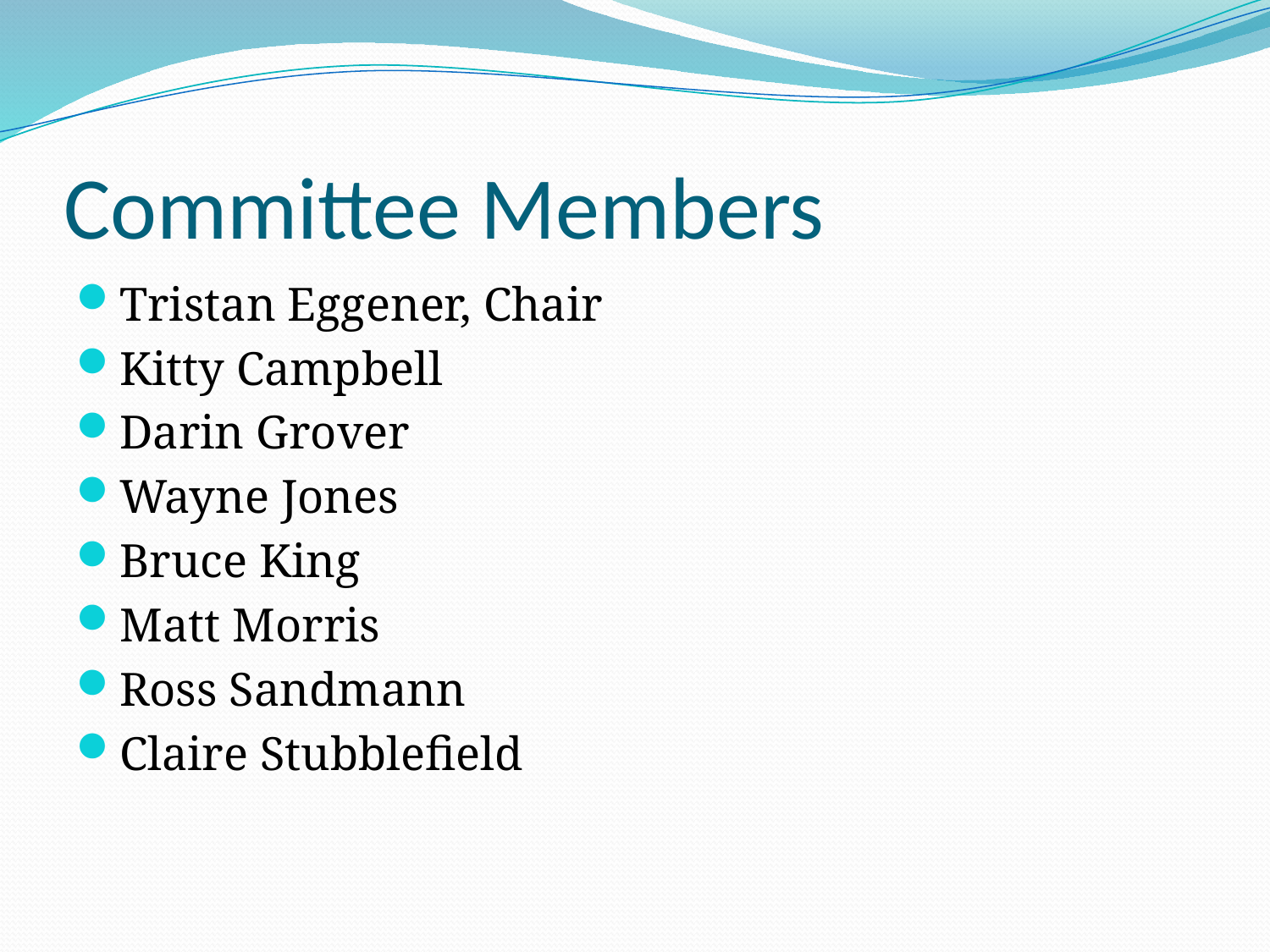

# Committee Members
Tristan Eggener, Chair
Kitty Campbell
Darin Grover
Wayne Jones
Bruce King
Matt Morris
Ross Sandmann
Claire Stubblefield